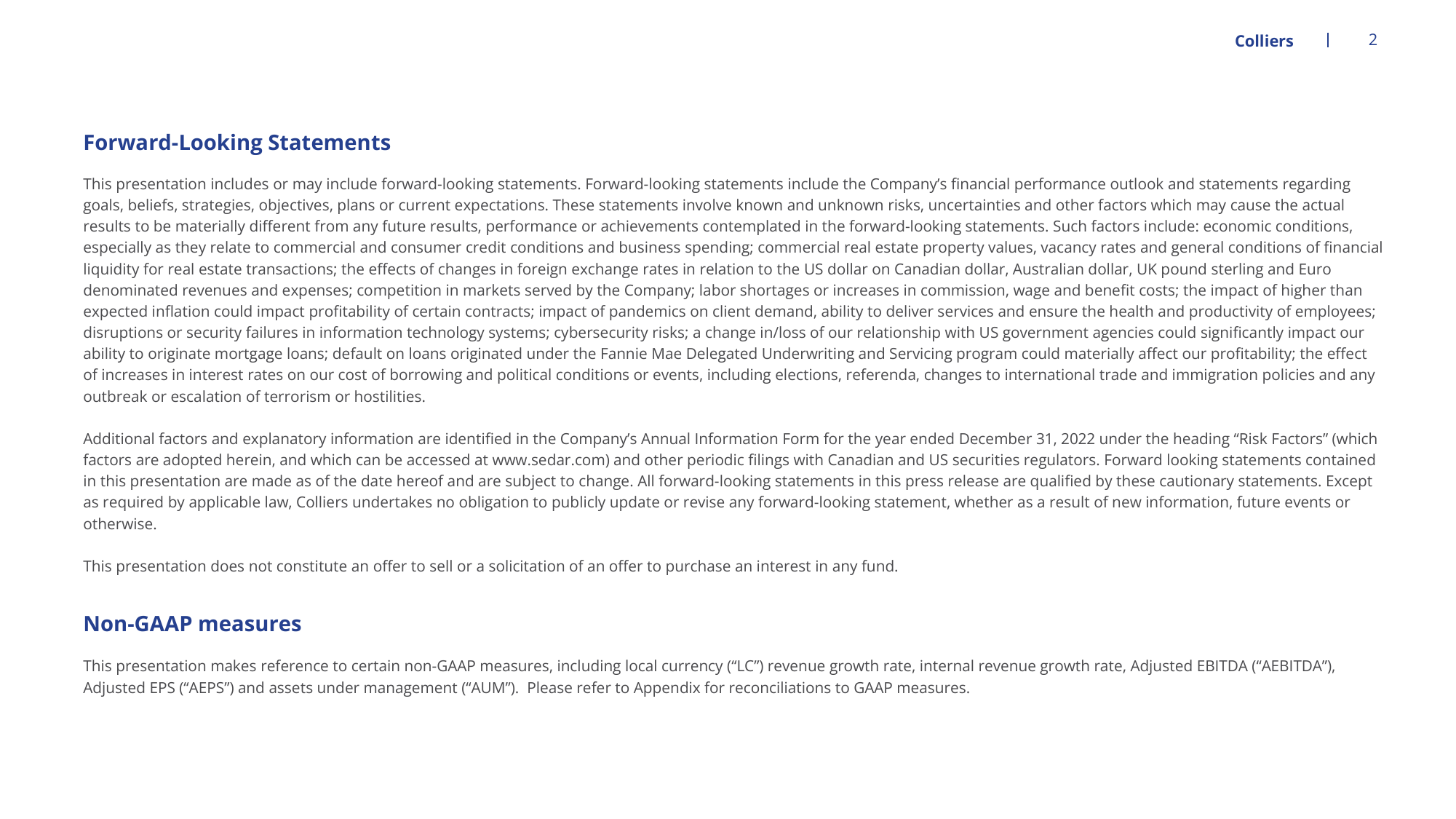

Colliers
2
Forward-Looking Statements
This presentation includes or may include forward-looking statements. Forward-looking statements include the Company’s financial performance outlook and statements regarding goals, beliefs, strategies, objectives, plans or current expectations. These statements involve known and unknown risks, uncertainties and other factors which may cause the actual results to be materially different from any future results, performance or achievements contemplated in the forward-looking statements. Such factors include: economic conditions, especially as they relate to commercial and consumer credit conditions and business spending; commercial real estate property values, vacancy rates and general conditions of financial liquidity for real estate transactions; the effects of changes in foreign exchange rates in relation to the US dollar on Canadian dollar, Australian dollar, UK pound sterling and Euro denominated revenues and expenses; competition in markets served by the Company; labor shortages or increases in commission, wage and benefit costs; the impact of higher than expected inflation could impact profitability of certain contracts; impact of pandemics on client demand, ability to deliver services and ensure the health and productivity of employees; disruptions or security failures in information technology systems; cybersecurity risks; a change in/loss of our relationship with US government agencies could significantly impact our ability to originate mortgage loans; default on loans originated under the Fannie Mae Delegated Underwriting and Servicing program could materially affect our profitability; the effect of increases in interest rates on our cost of borrowing and political conditions or events, including elections, referenda, changes to international trade and immigration policies and any outbreak or escalation of terrorism or hostilities.
Additional factors and explanatory information are identified in the Company’s Annual Information Form for the year ended December 31, 2022 under the heading “Risk Factors” (which factors are adopted herein, and which can be accessed at www.sedar.com) and other periodic filings with Canadian and US securities regulators. Forward looking statements contained in this presentation are made as of the date hereof and are subject to change. All forward-looking statements in this press release are qualified by these cautionary statements. Except as required by applicable law, Colliers undertakes no obligation to publicly update or revise any forward-looking statement, whether as a result of new information, future events or otherwise.
This presentation does not constitute an offer to sell or a solicitation of an offer to purchase an interest in any fund.
Non-GAAP measures
This presentation makes reference to certain non-GAAP measures, including local currency (“LC”) revenue growth rate, internal revenue growth rate, Adjusted EBITDA (“AEBITDA”), Adjusted EPS (“AEPS”) and assets under management (“AUM”).  Please refer to Appendix for reconciliations to GAAP measures.